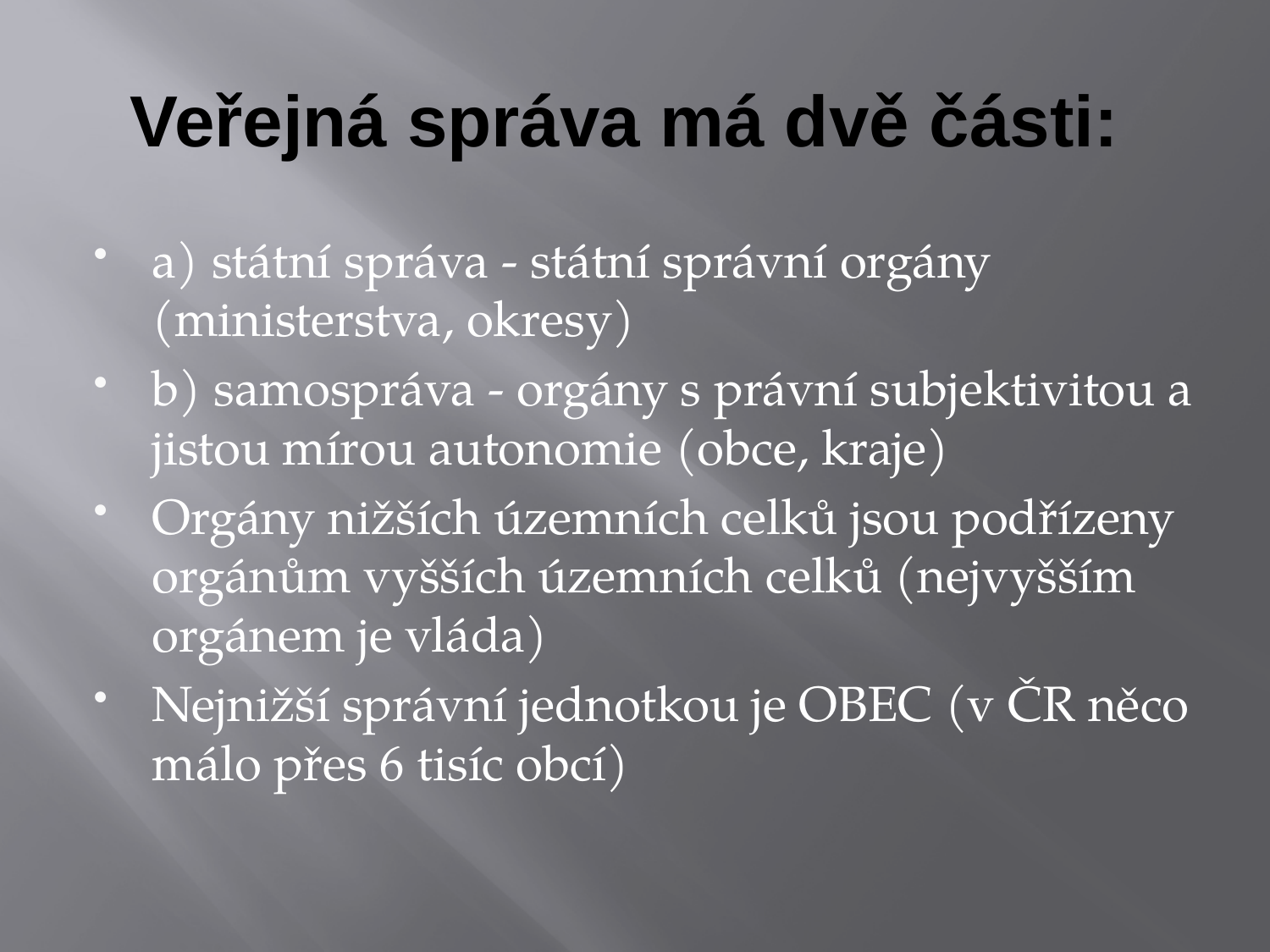

# Veřejná správa má dvě části:
a) státní správa - státní správní orgány (ministerstva, okresy)
b) samospráva - orgány s právní subjektivitou a jistou mírou autonomie (obce, kraje)
Orgány nižších územních celků jsou podřízeny orgánům vyšších územních celků (nejvyšším orgánem je vláda)
Nejnižší správní jednotkou je OBEC (v ČR něco málo přes 6 tisíc obcí)